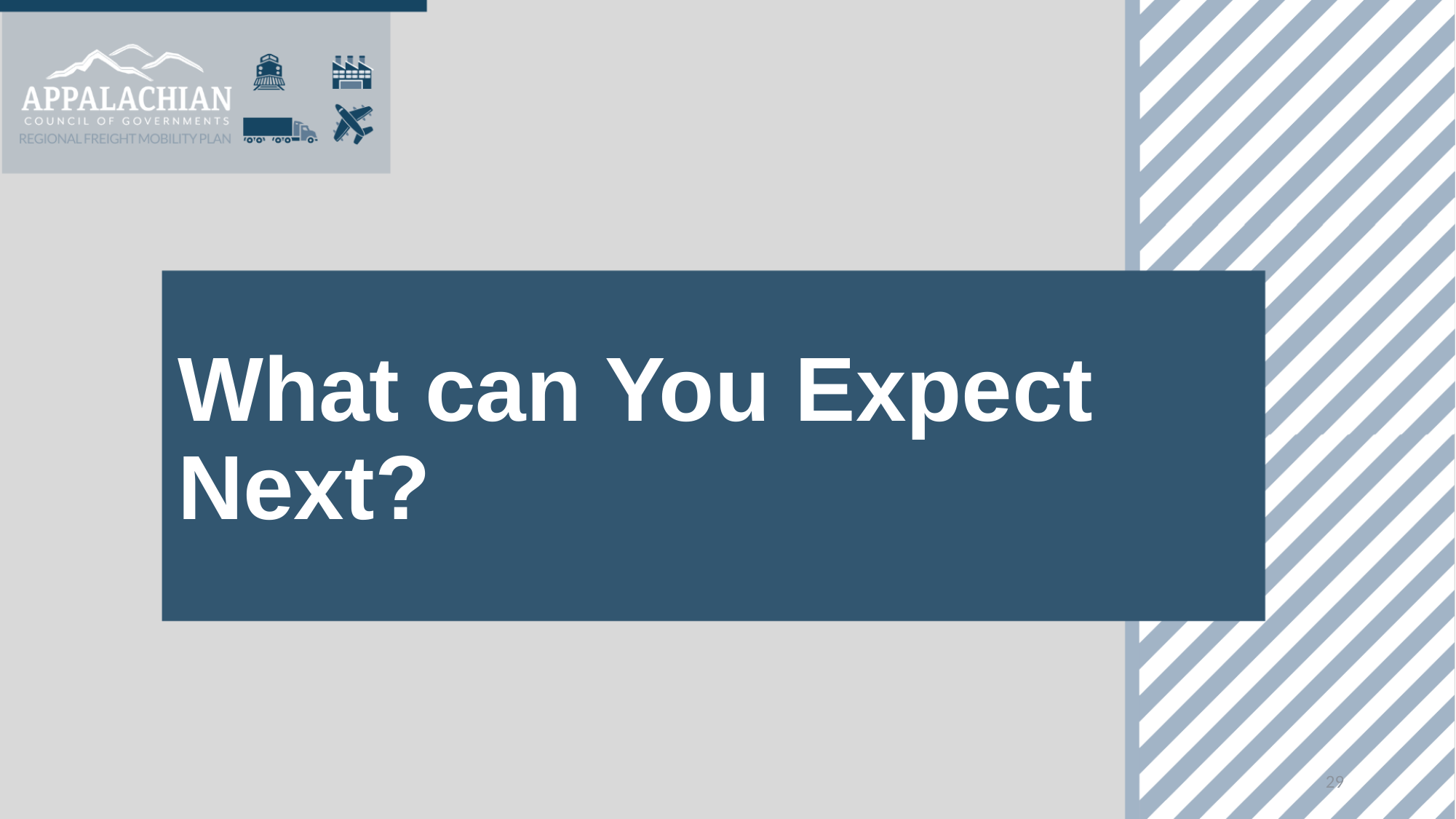

# What can You Expect Next?

29